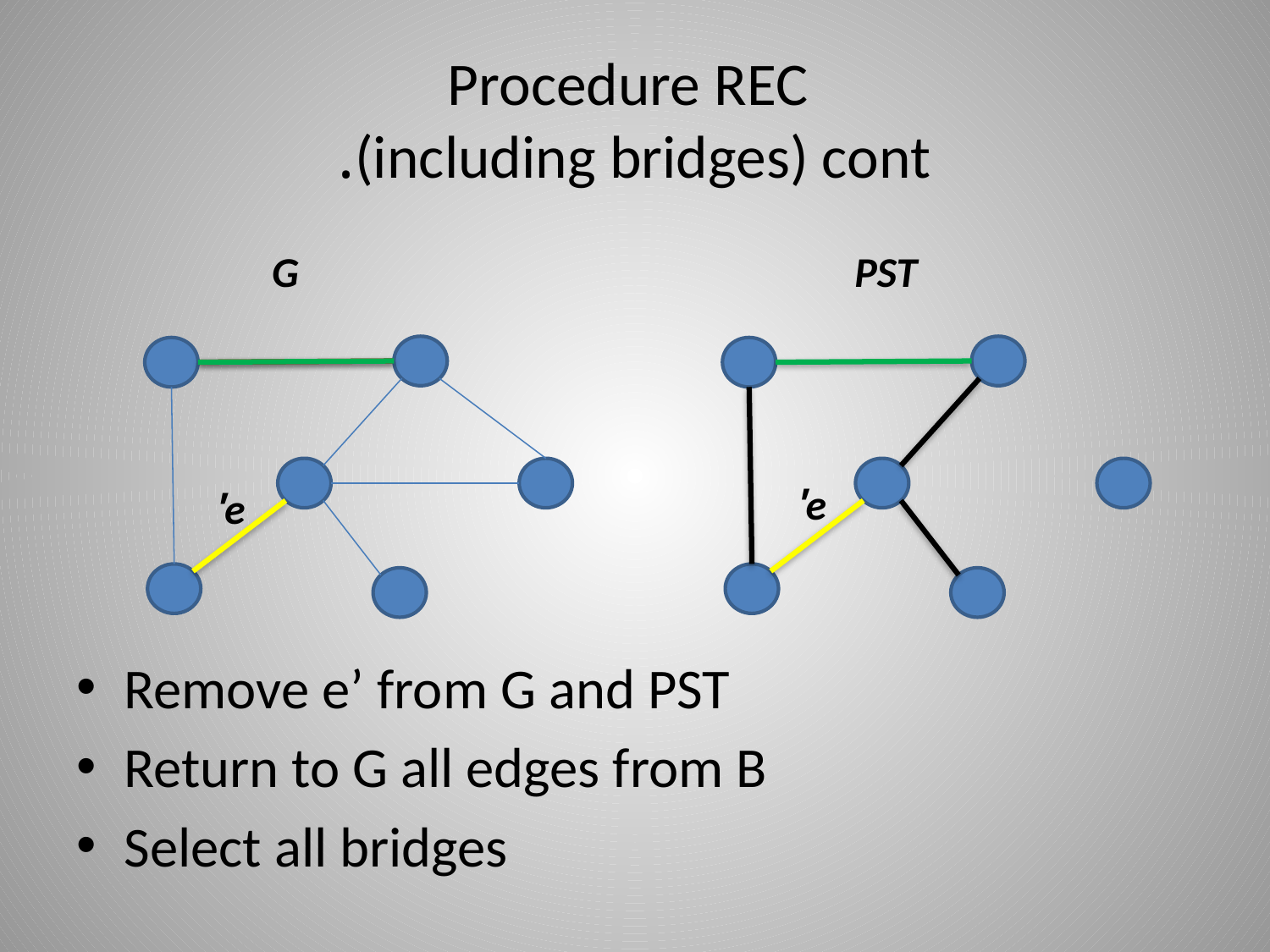

# Procedure REC (including bridges) cont.
G
PST

e'
e'

Remove e’ from G and PST
Return to G all edges from B
Select all bridges